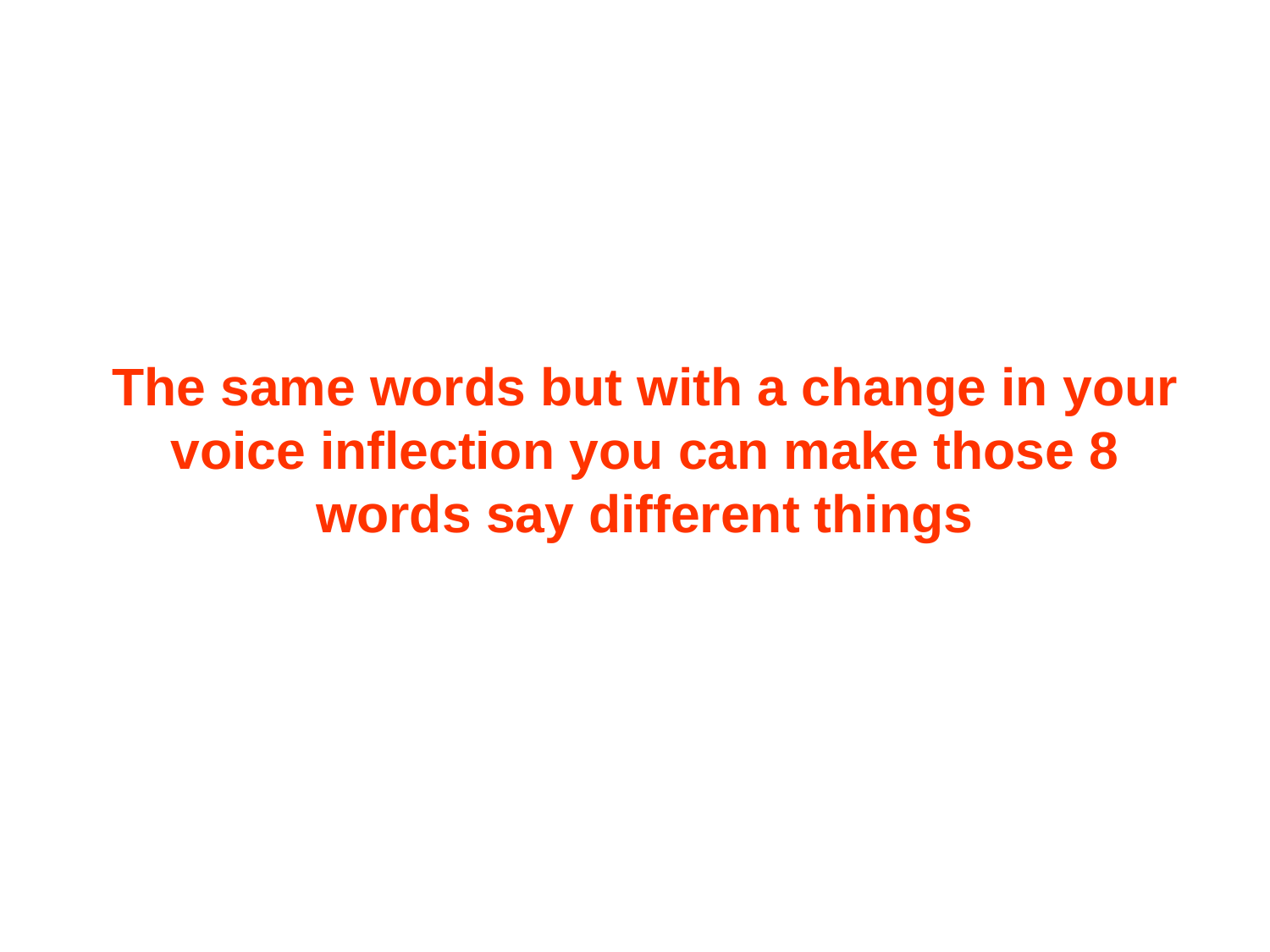

The same words but with a change in your voice inflection you can make those 8 words say different things